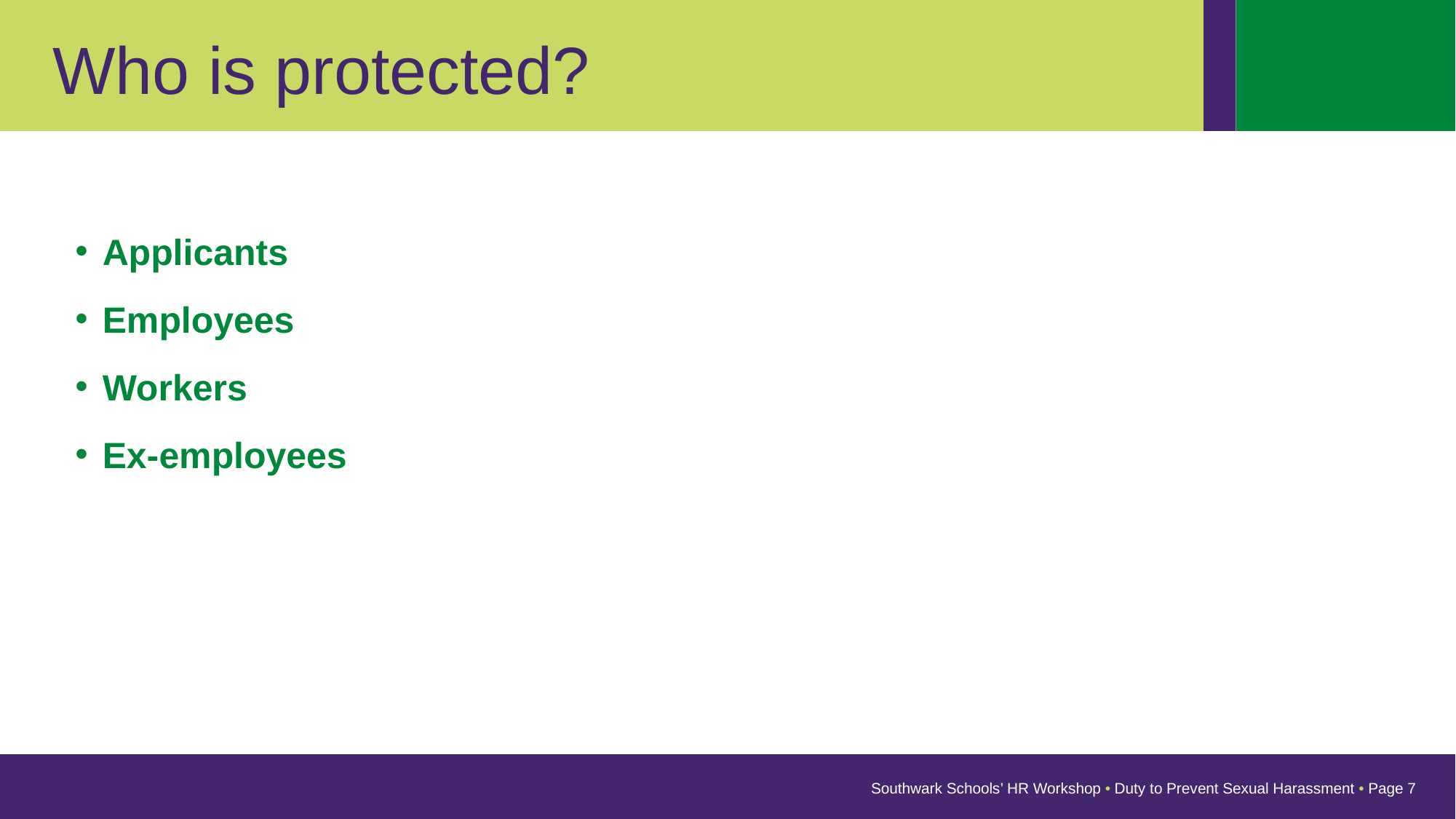

Who is protected?
Applicants
Employees
Workers
Ex-employees

Southwark Schools’ HR Workshop • Duty to Prevent Sexual Harassment • Page 7